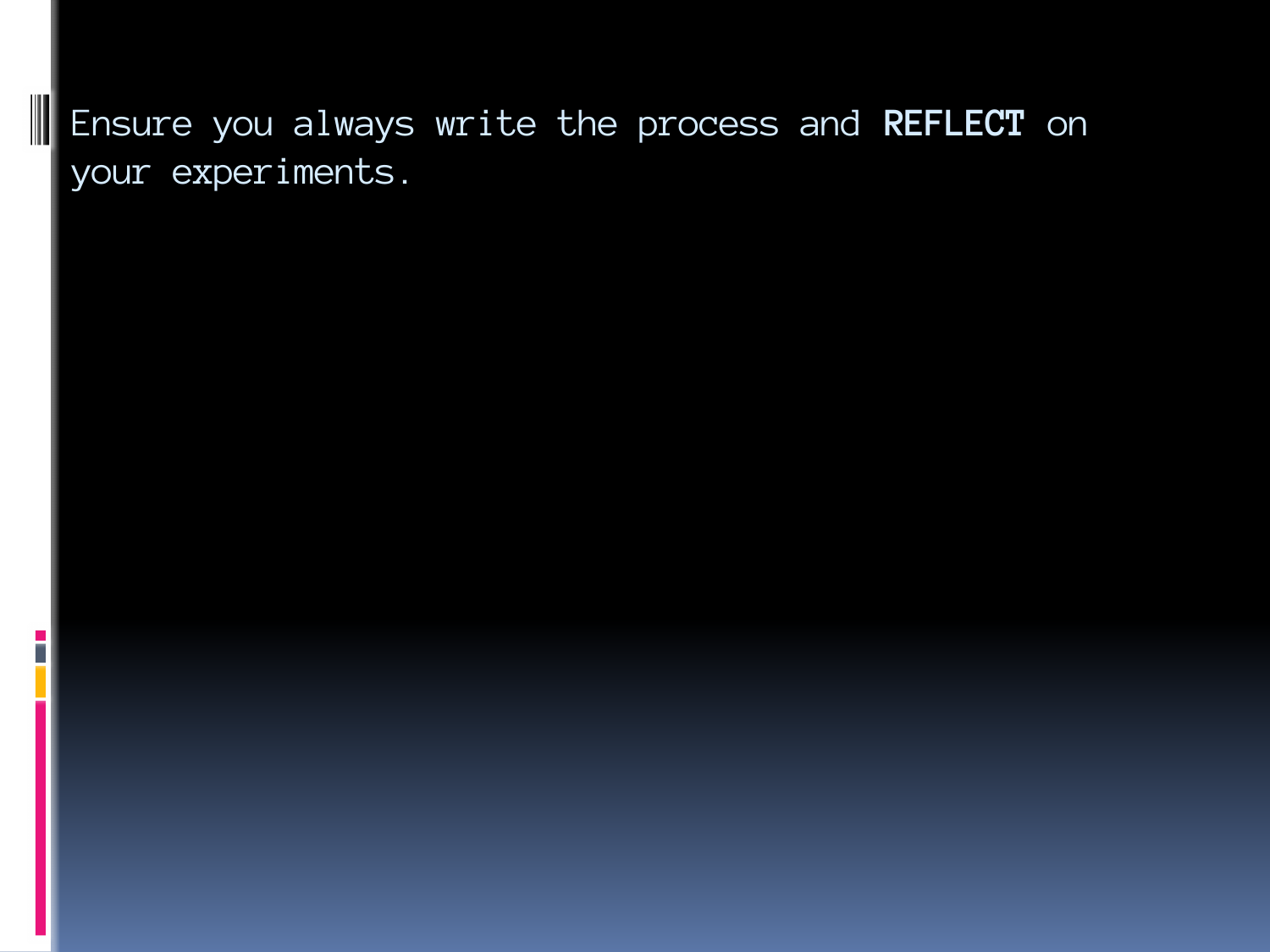

# Ensure you always write the process and REFLECT on your experiments.